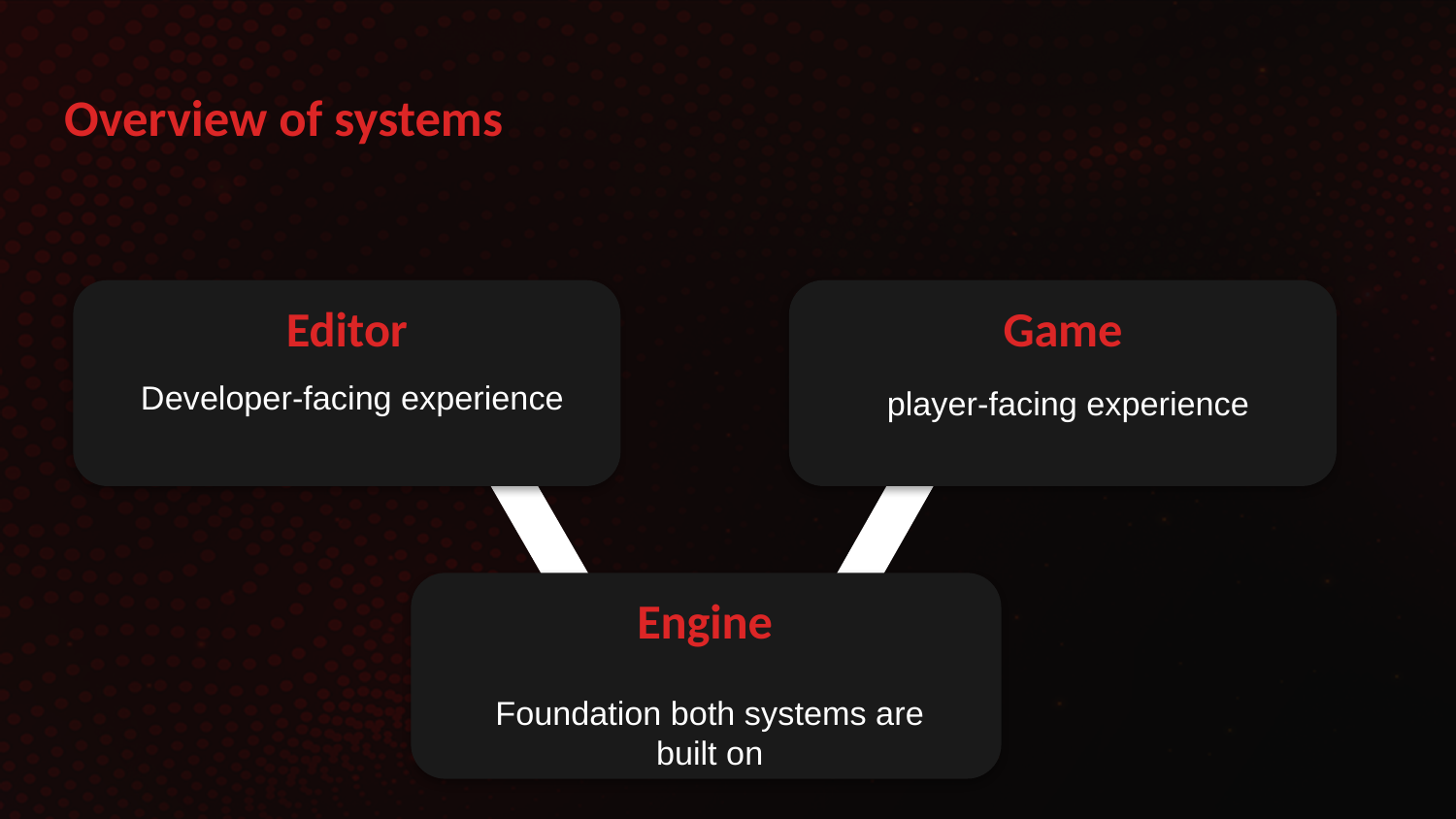

# Overview of systems

Editor
Game
Developer-facing experience
player-facing experience

Engine
Foundation both systems are built on